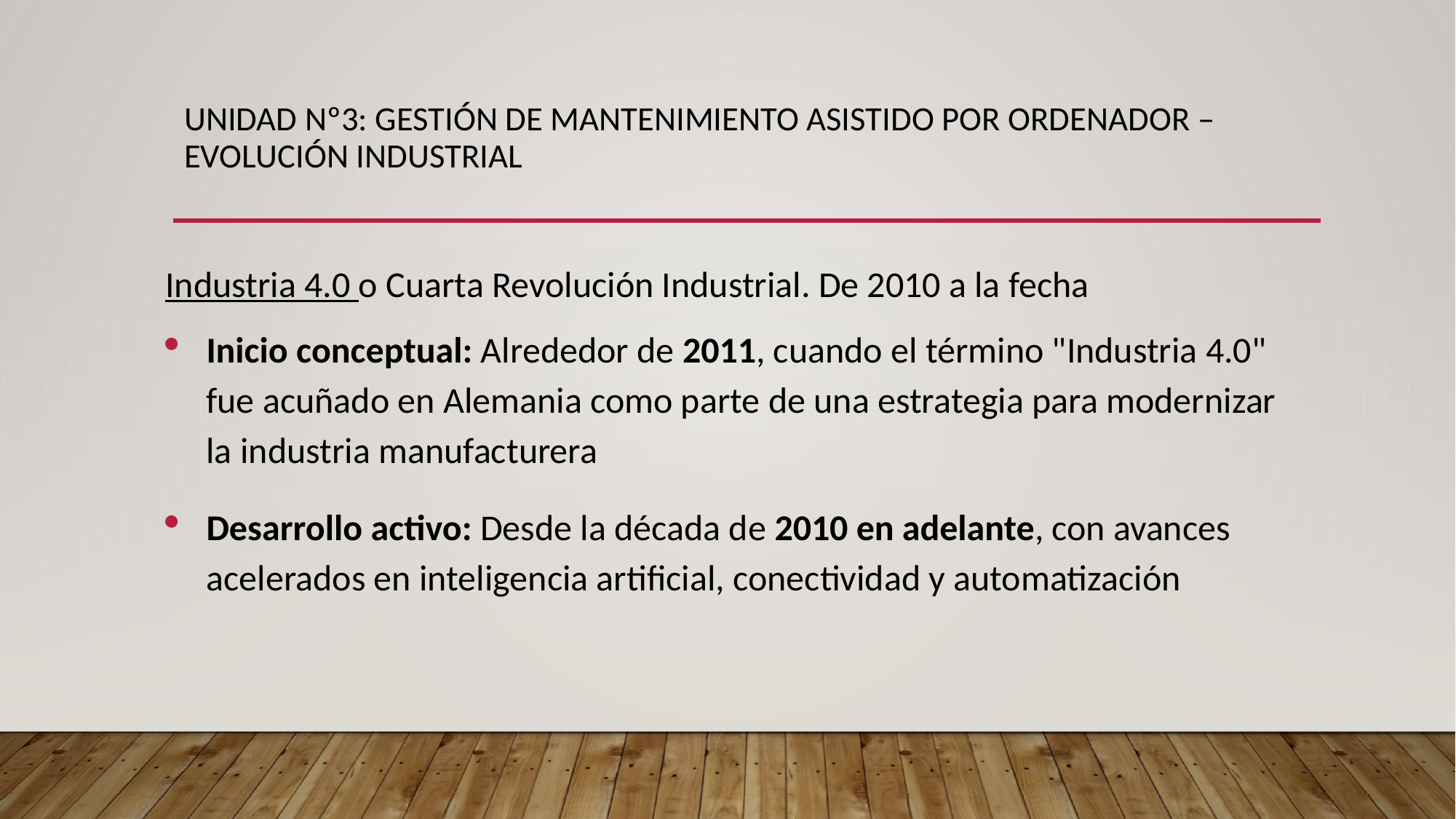

# UNIDAD Nº3: GESTIÓN DE MANTENIMIENTO ASISTIDO POR ORDENADOR – evolución industrial
Industria 4.0 o Cuarta Revolución Industrial. De 2010 a la fecha
Inicio conceptual: Alrededor de 2011, cuando el término "Industria 4.0" fue acuñado en Alemania como parte de una estrategia para modernizar la industria manufacturera
Desarrollo activo: Desde la década de 2010 en adelante, con avances acelerados en inteligencia artificial, conectividad y automatización